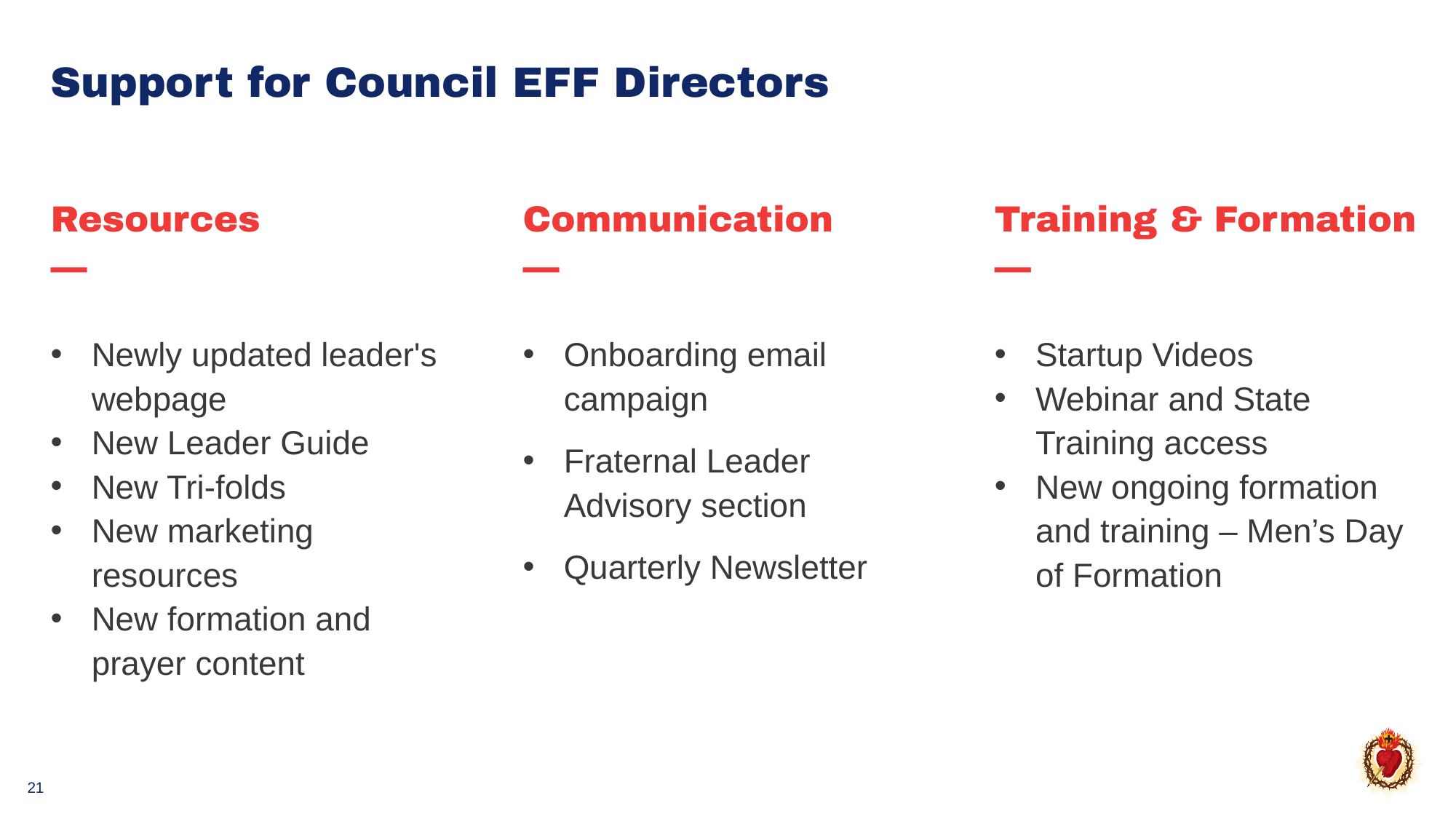

# Support for Council EFF Directors
Resources
—
Communication
—
Training & Formation
—
Newly updated leader's webpage
New Leader Guide
New Tri-folds
New marketing resources
New formation and prayer content
Onboarding email campaign
Fraternal Leader Advisory section
Quarterly Newsletter

Startup Videos
Webinar and State Training access
New ongoing formation and training – Men’s Day of Formation